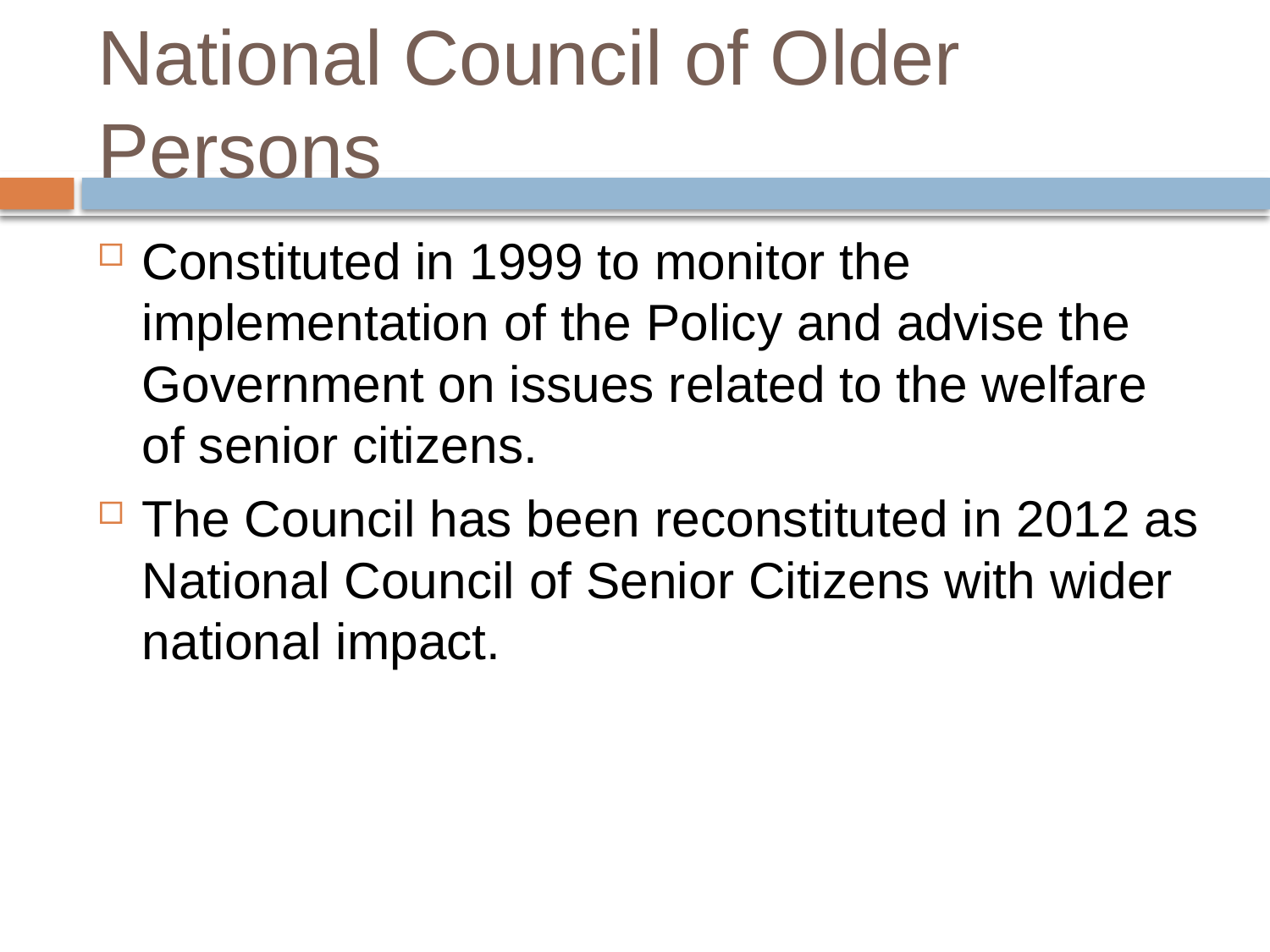

# National Council of Older Persons
Constituted in 1999 to monitor the implementation of the Policy and advise the Government on issues related to the welfare of senior citizens.
The Council has been reconstituted in 2012 as National Council of Senior Citizens with wider national impact.